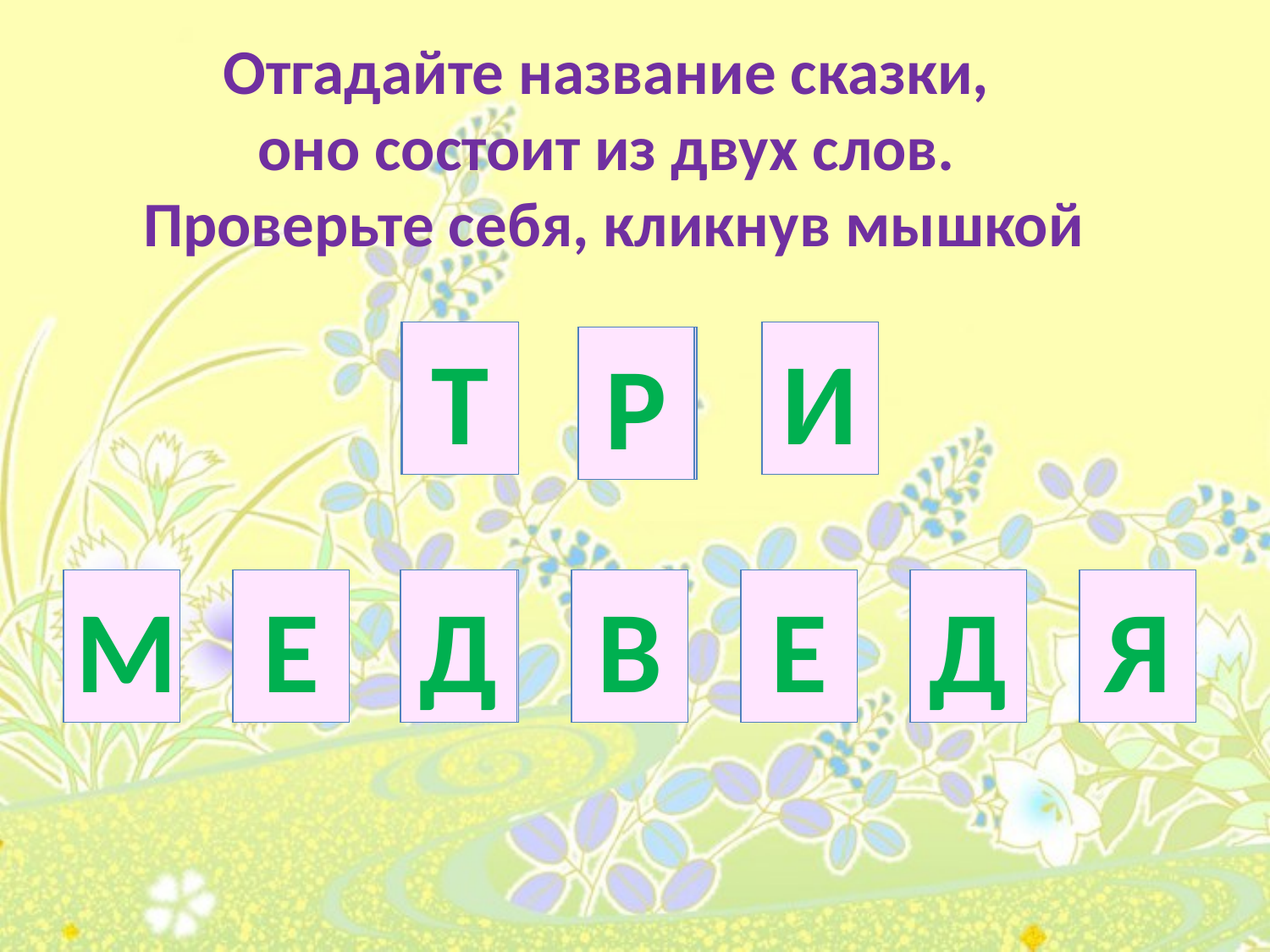

# Отгадайте название сказки, оно состоит из двух слов. Проверьте себя, кликнув мышкой
Р
Т
Т
И
Р
И
Е
М
Д
Е
Д
М
Д
В
Е
Е
Я
Д
В
Я